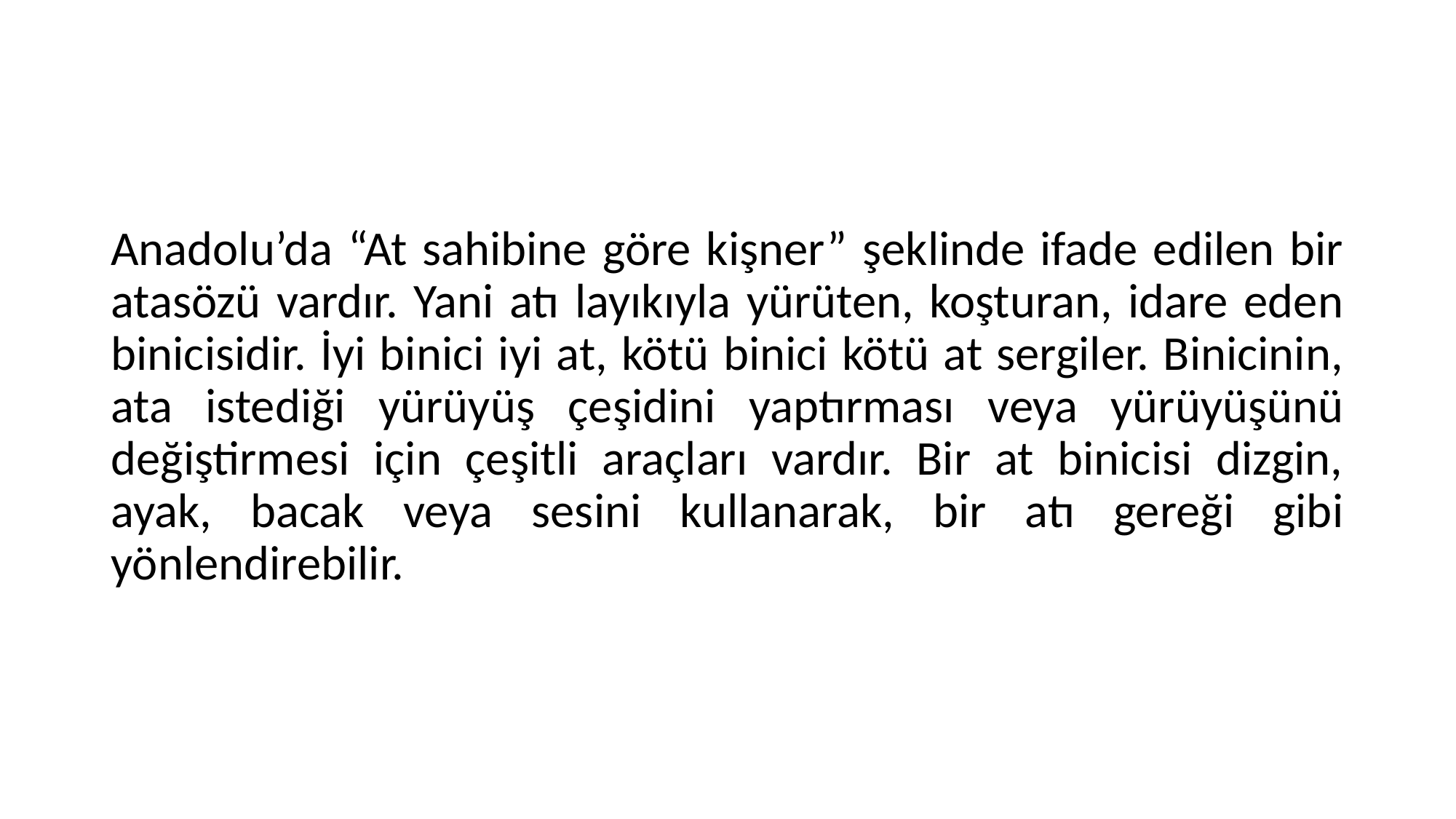

#
Anadolu’da “At sahibine göre kişner” şeklinde ifade edilen bir atasözü vardır. Yani atı layıkıyla yürüten, koşturan, idare eden binicisidir. İyi binici iyi at, kötü binici kötü at sergiler. Binicinin, ata istediği yürüyüş çeşidini yaptırması veya yürüyüşünü değiştirmesi için çeşitli araçları vardır. Bir at binicisi dizgin, ayak, bacak veya sesini kullanarak, bir atı gereği gibi yönlendirebilir.